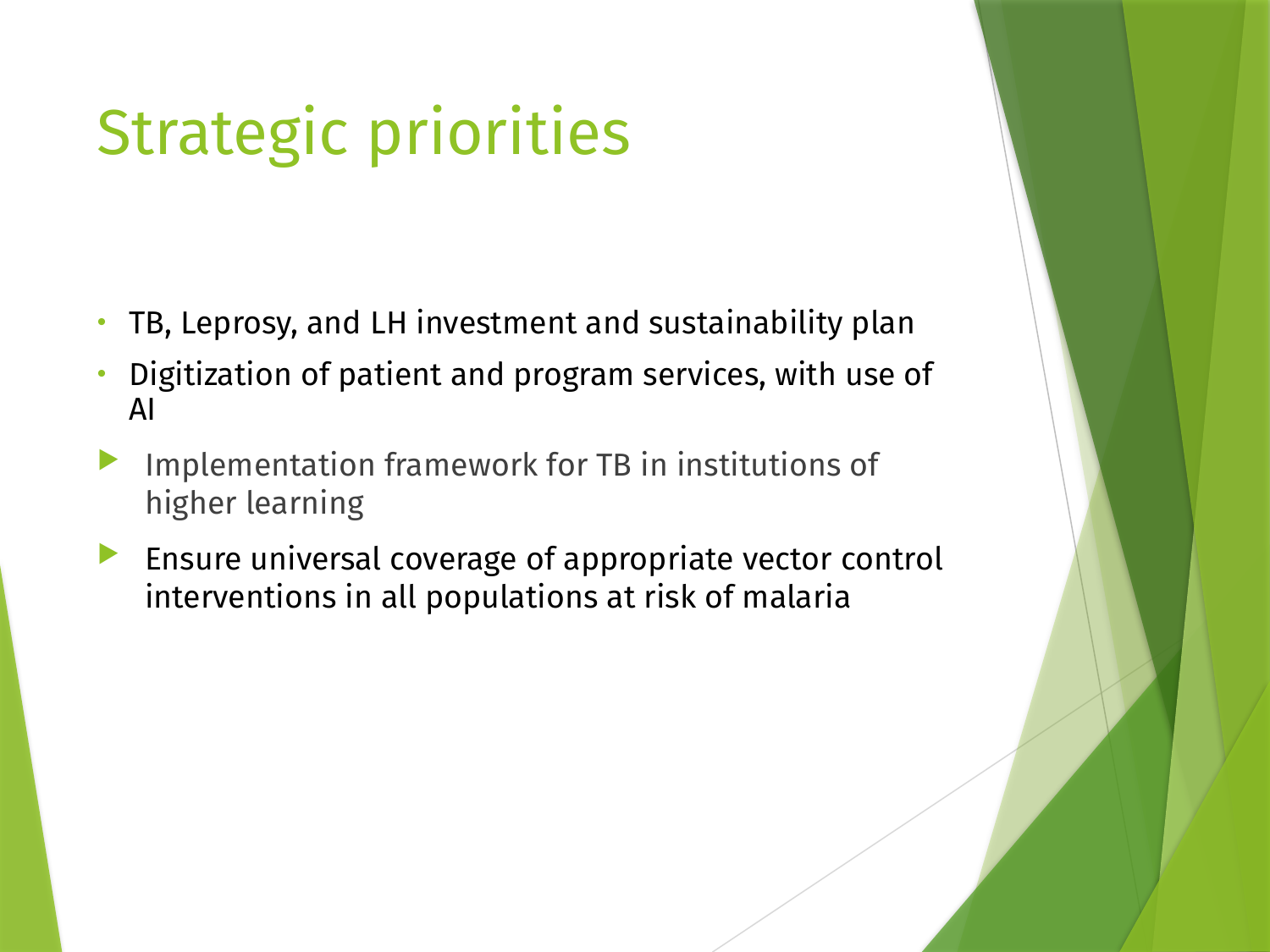

# Strategic priorities
TB, Leprosy, and LH investment and sustainability plan
Digitization of patient and program services, with use of AI
Implementation framework for TB in institutions of higher learning
Ensure universal coverage of appropriate vector control interventions in all populations at risk of malaria